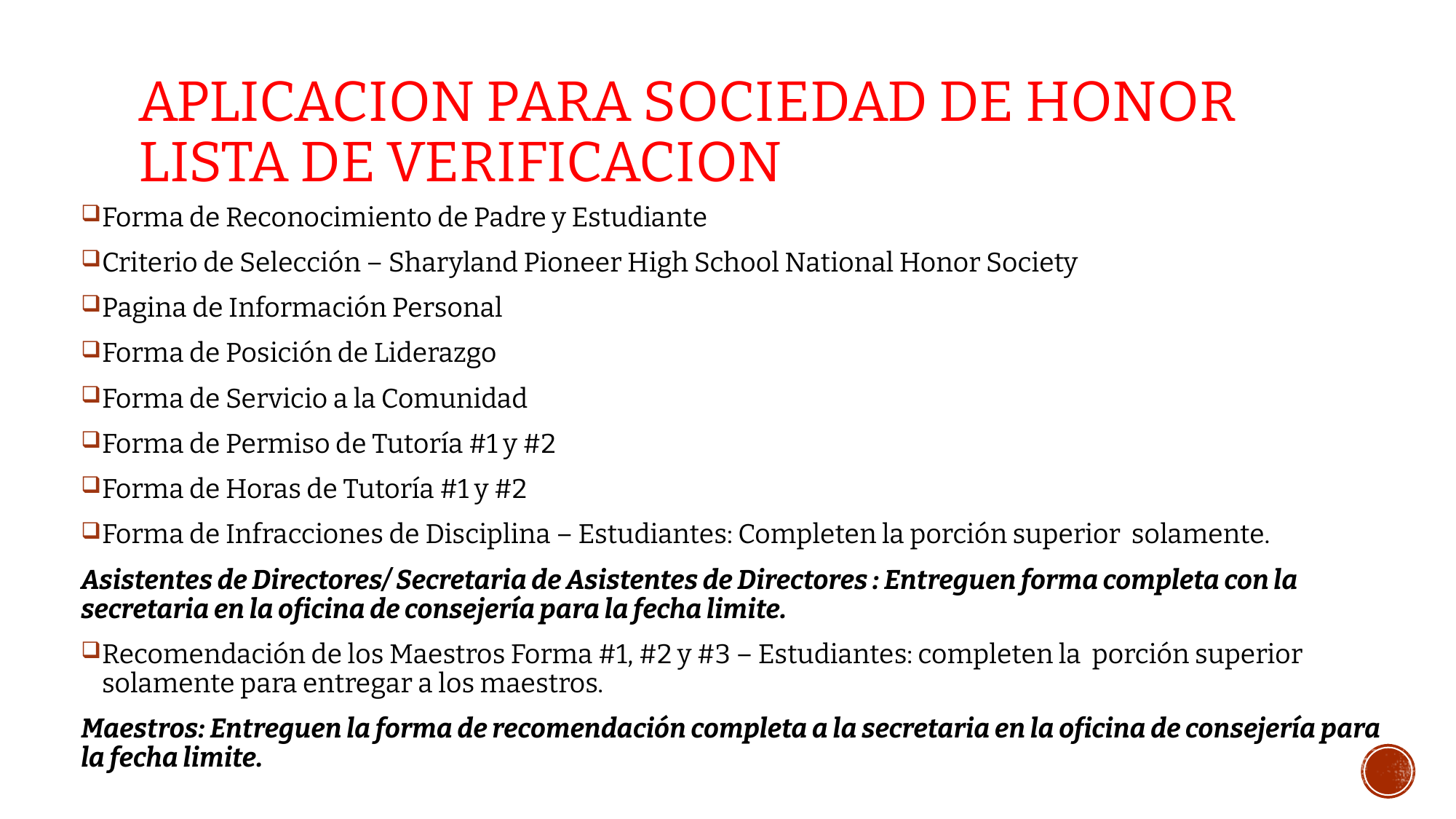

# APLICACION PARA SOCIEDAD DE HONOR   LISTA DE VERIFICACION
Forma de Reconocimiento de Padre y Estudiante
Criterio de Selección – Sharyland Pioneer High School National Honor Society
Pagina de Información Personal
Forma de Posición de Liderazgo
Forma de Servicio a la Comunidad
Forma de Permiso de Tutoría #1 y #2
Forma de Horas de Tutoría #1 y #2
Forma de Infracciones de Disciplina – Estudiantes: Completen la porción superior  solamente.
Asistentes de Directores/ Secretaria de Asistentes de Directores : Entreguen forma completa con la secretaria en la oficina de consejería para la fecha limite.
Recomendación de los Maestros Forma #1, #2 y #3 – Estudiantes: completen la  porción superior solamente para entregar a los maestros.
Maestros: Entreguen la forma de recomendación completa a la secretaria en la oficina de consejería para la fecha limite.